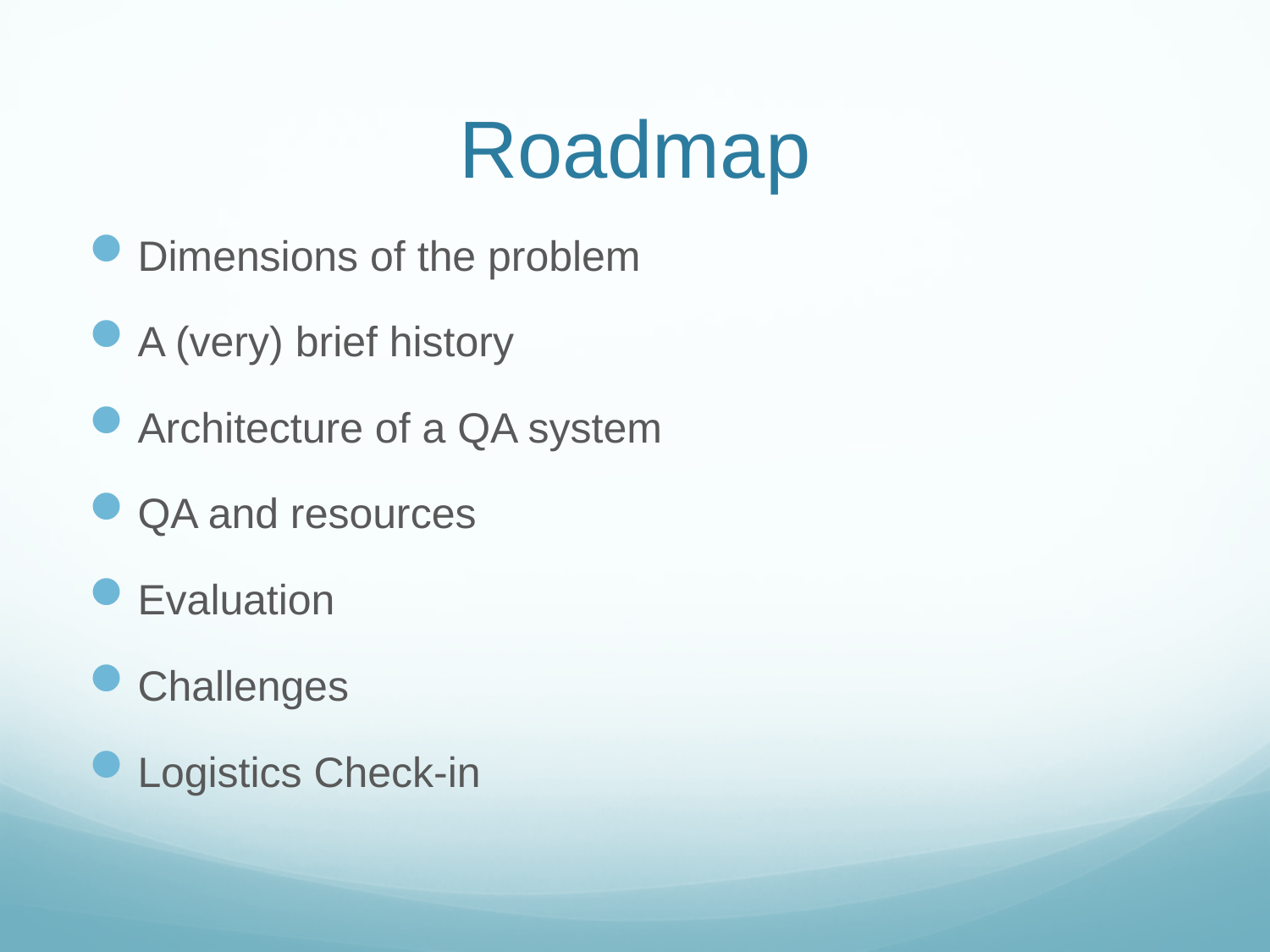

# Roadmap
Dimensions of the problem
A (very) brief history
Architecture of a QA system
QA and resources
Evaluation
Challenges
Logistics Check-in